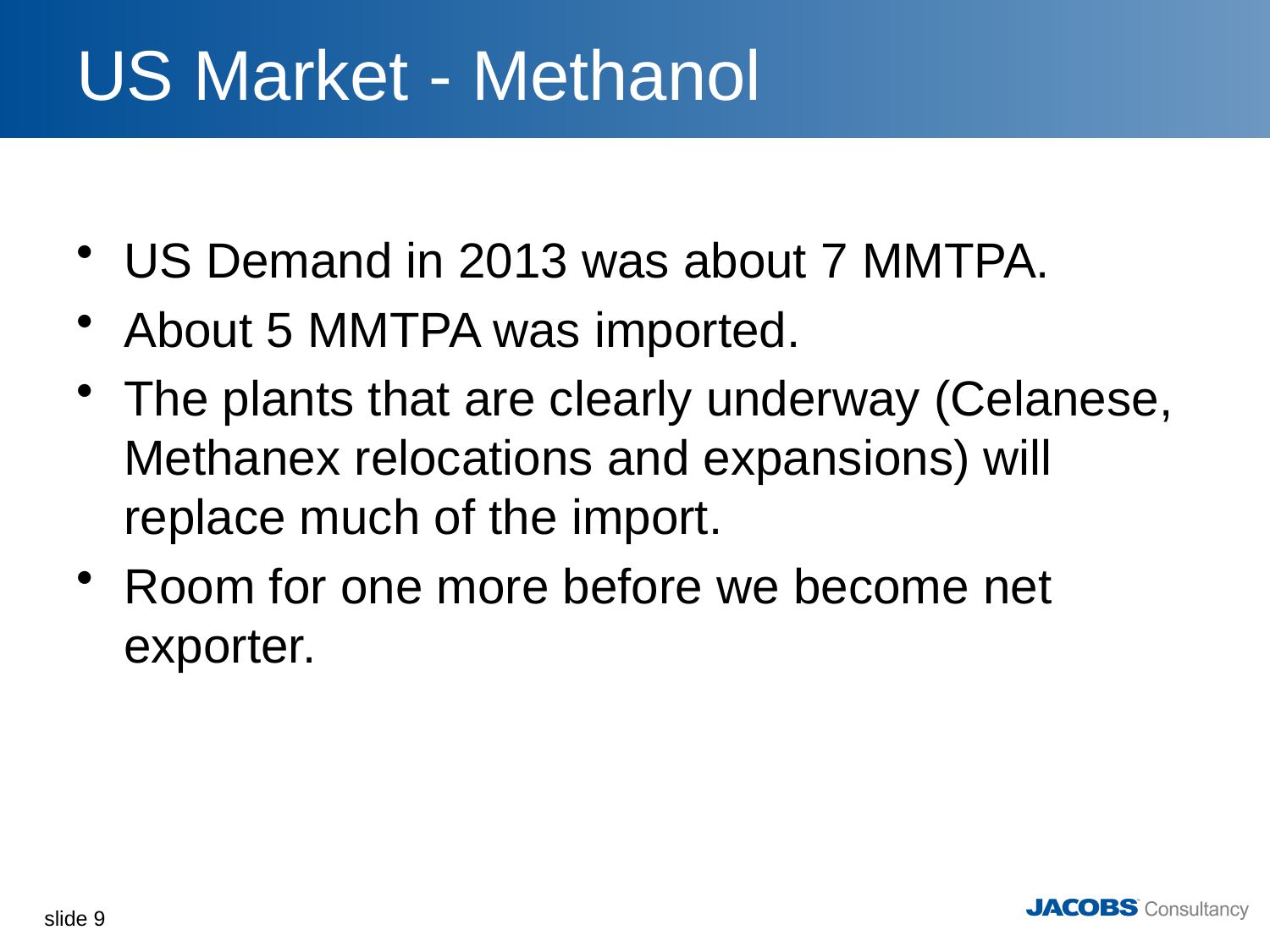

# US Market - Methanol
US Demand in 2013 was about 7 MMTPA.
About 5 MMTPA was imported.
The plants that are clearly underway (Celanese, Methanex relocations and expansions) will replace much of the import.
Room for one more before we become net exporter.